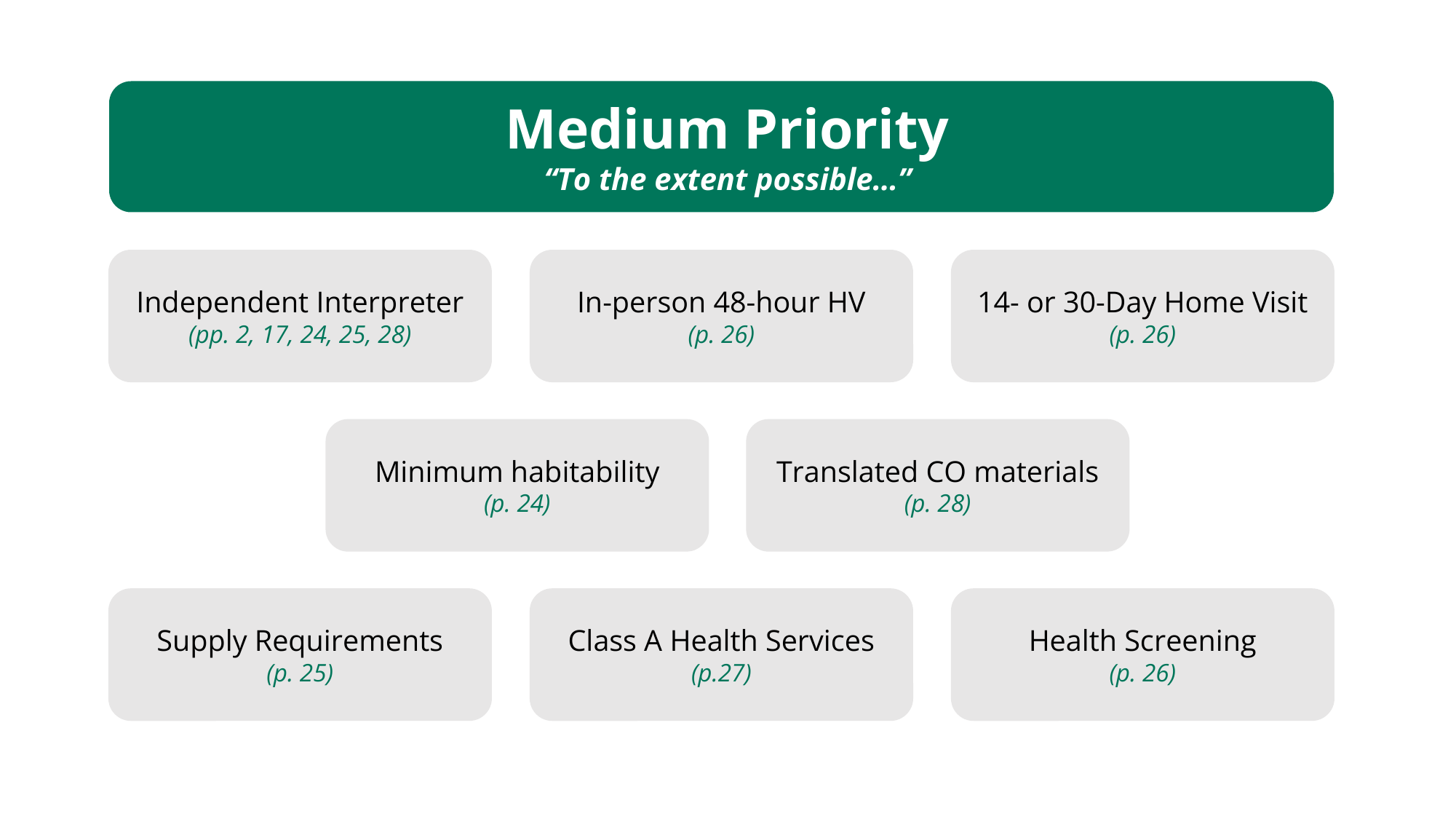

Medium Priority
“To the extent possible…”
Independent Interpreter
(pp. 2, 17, 24, 25, 28)
In-person 48-hour HV
(p. 26)
14- or 30-Day Home Visit
(p. 26)
Minimum habitability
(p. 24)
Translated CO materials
(p. 28)
Supply Requirements
(p. 25)
Class A Health Services
(p.27)
Health Screening
(p. 26)